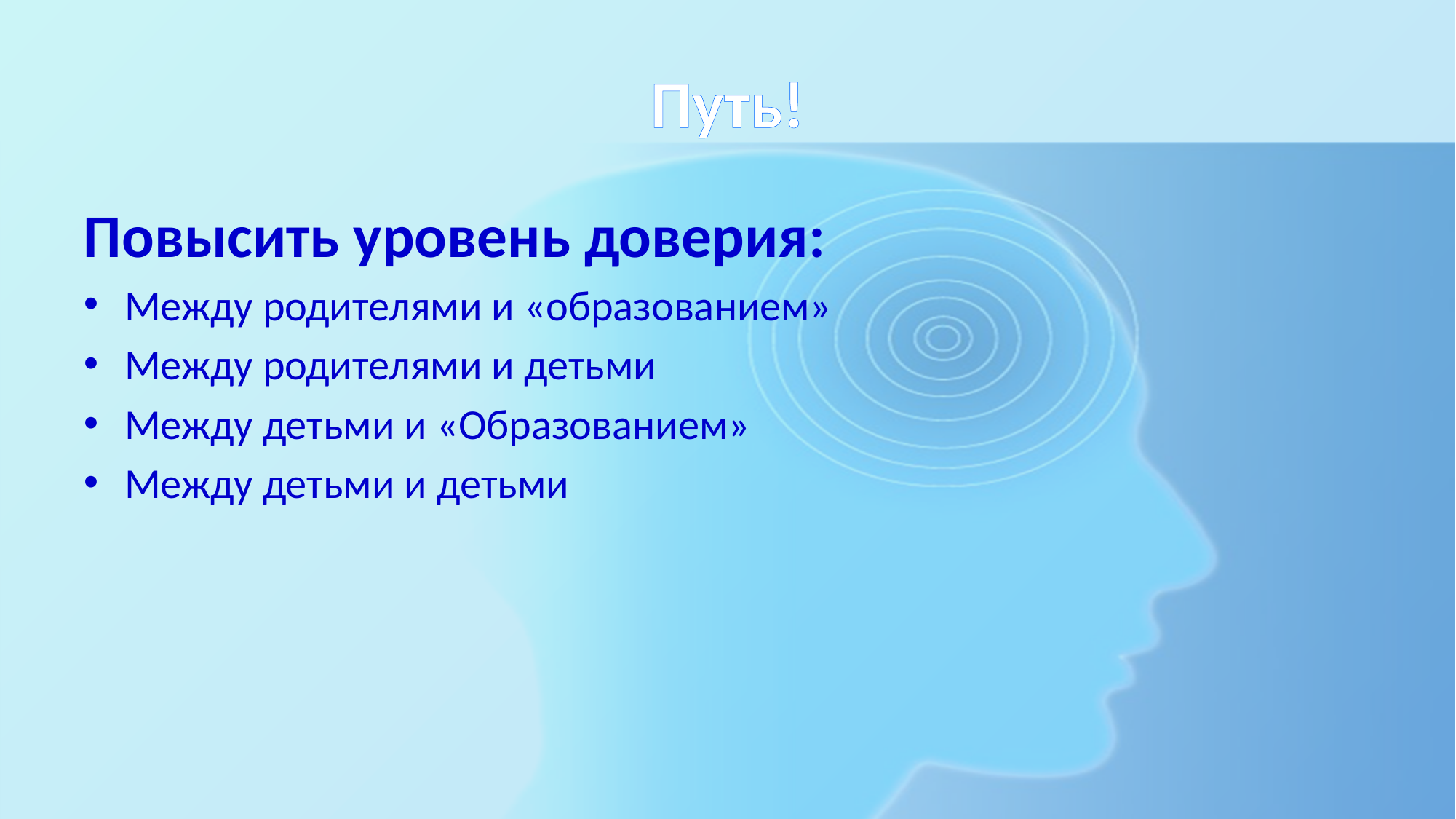

# Путь!
Повысить уровень доверия:
Между родителями и «образованием»
Между родителями и детьми
Между детьми и «Образованием»
Между детьми и детьми